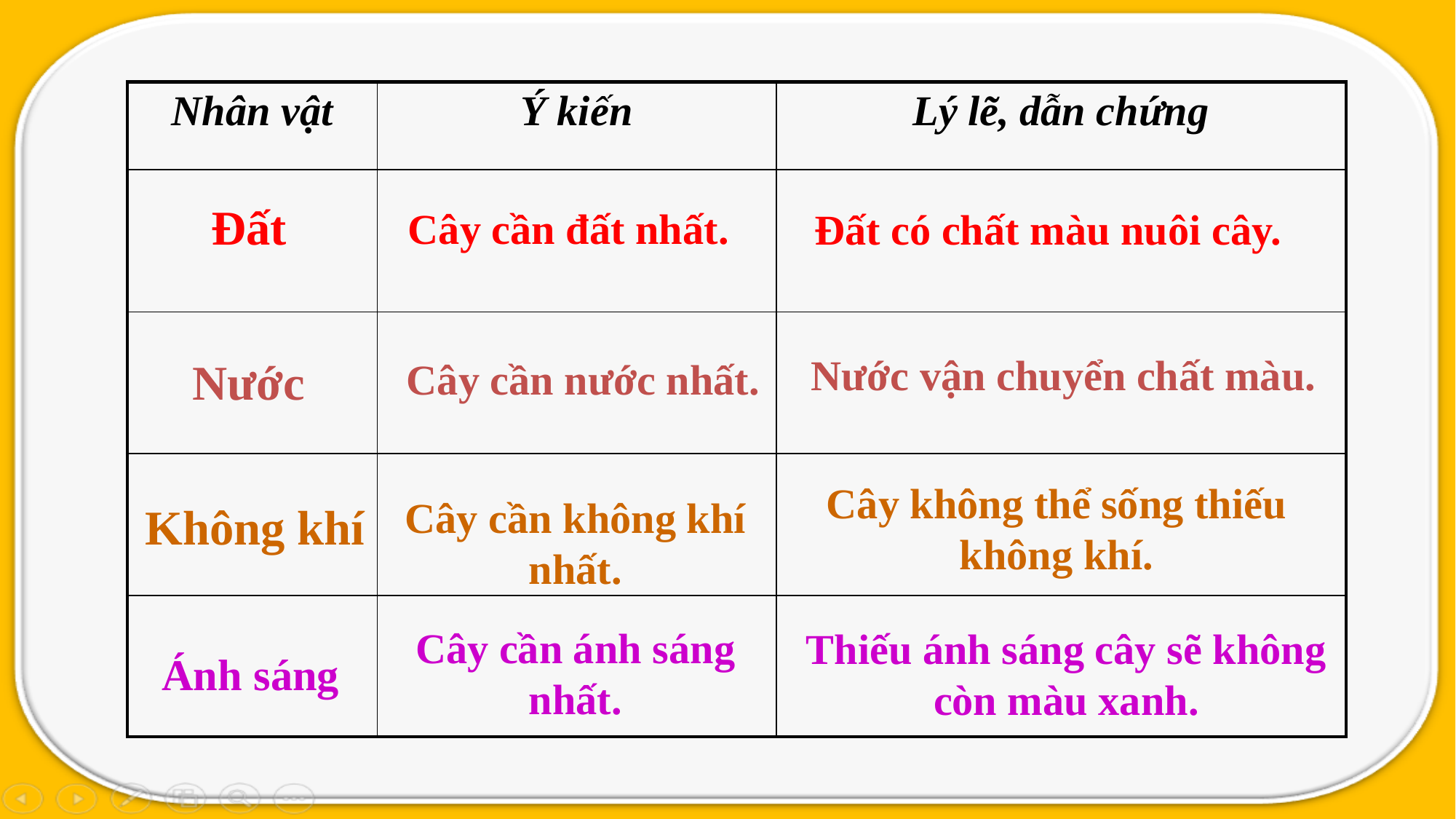

| Nhân vật | Ý kiến | Lý lẽ, dẫn chứng |
| --- | --- | --- |
|  |  |  |
|  |  |  |
|  |  |  |
|  |  |  |
Đất
Cây cần đất nhất.
Đất có chất màu nuôi cây.
Nước vận chuyển chất màu.
Nước
Cây cần nước nhất.
Cây không thể sống thiếu không khí.
Cây cần không khí nhất.
Không khí
Cây cần ánh sáng nhất.
Thiếu ánh sáng cây sẽ không còn màu xanh.
Ánh sáng